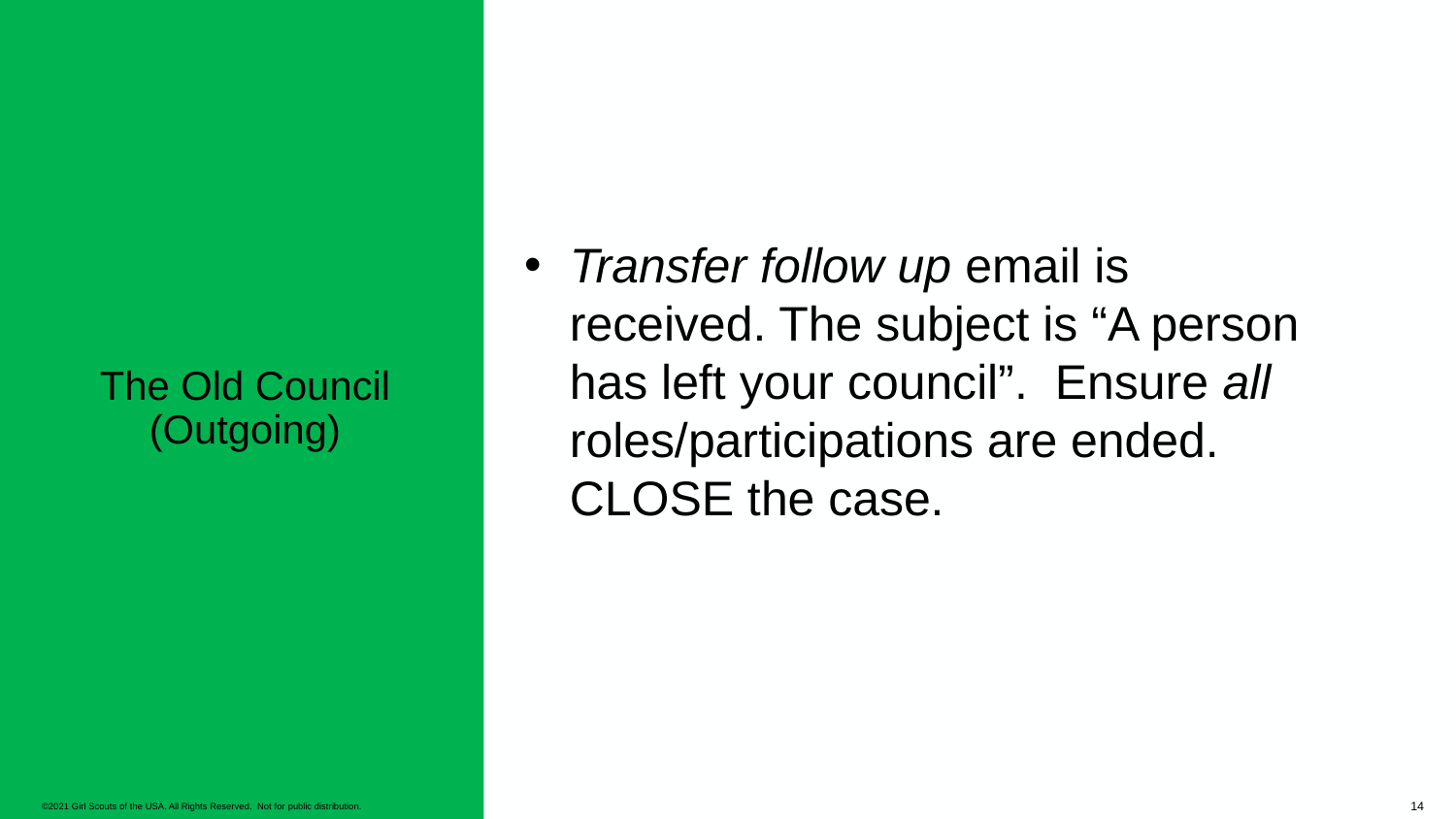

Transfer follow up email is received. The subject is “A person has left your council”.  Ensure all roles/participations are ended. CLOSE the case.

# The Old Council (Outgoing)
14
©2021 Girl Scouts of the USA. All Rights Reserved.  Not for public distribution.